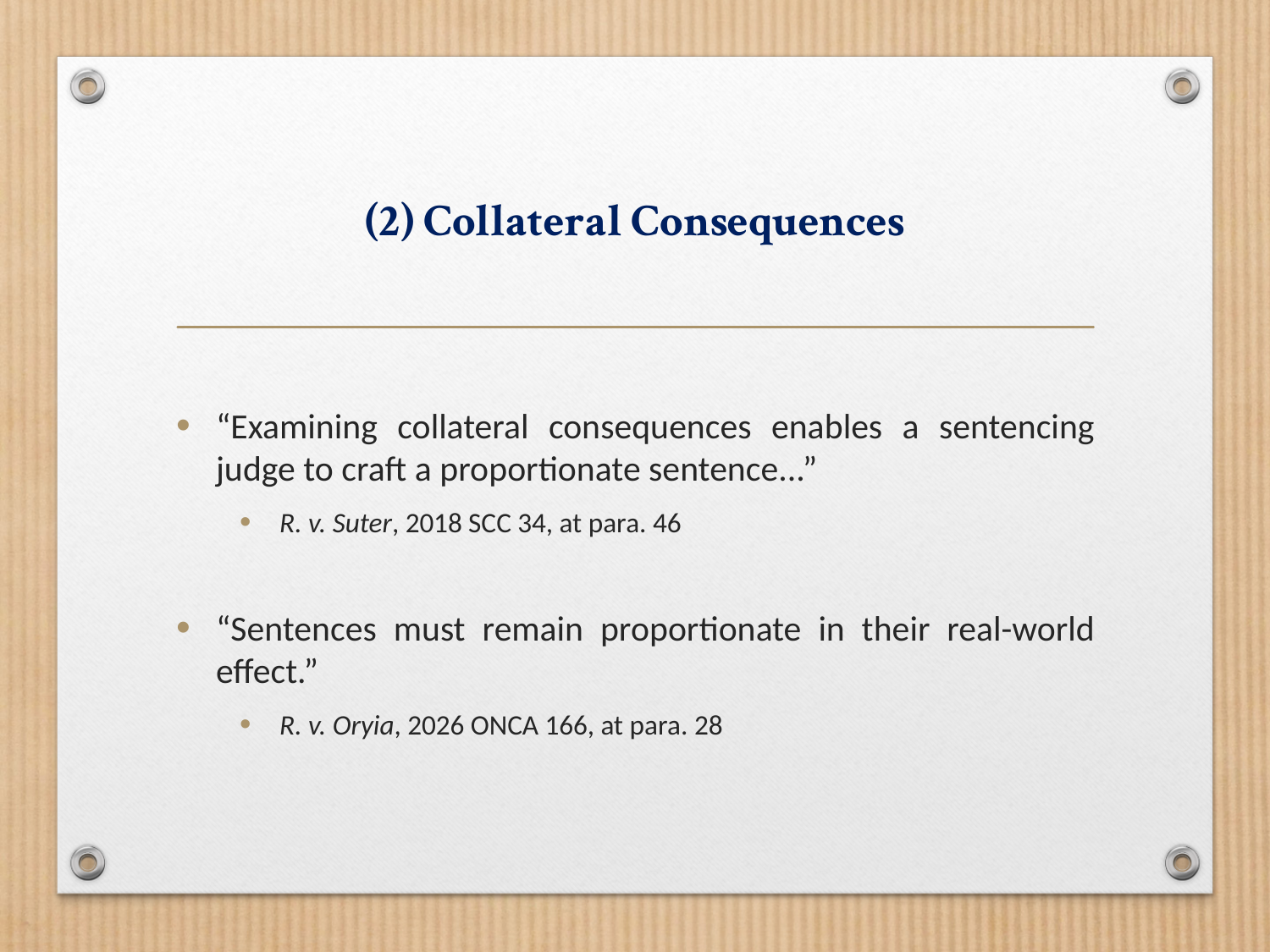

# (2) Collateral Consequences

“Examining collateral consequences enables a sentencing judge to craft a proportionate sentence...”
R. v. Suter, 2018 SCC 34, at para. 46

“Sentences must remain proportionate in their real-world effect.”
R. v. Oryia, 2026 ONCA 166, at para. 28